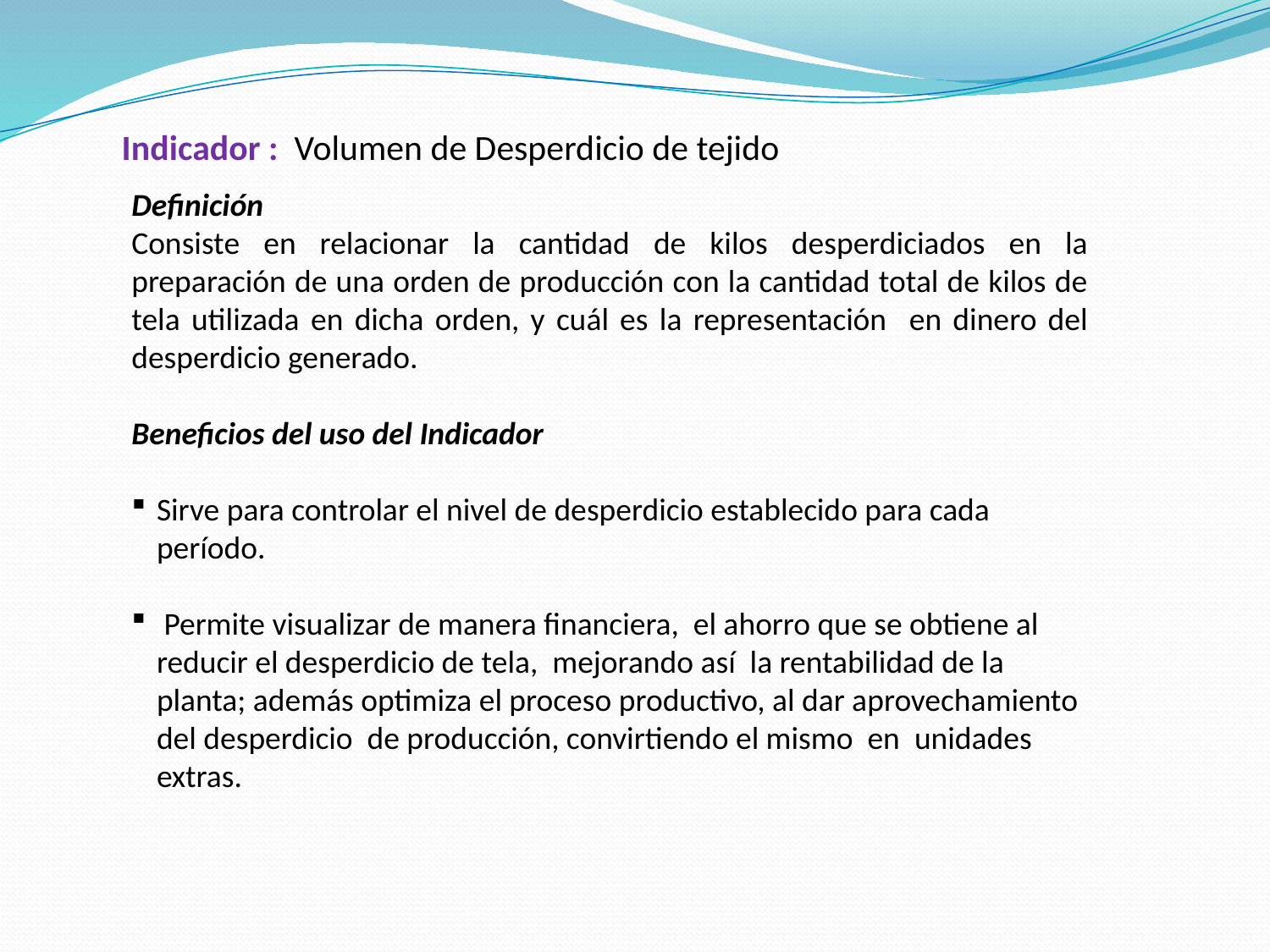

Indicador :  Volumen de Desperdicio de tejido
Definición
Consiste en relacionar la cantidad de kilos desperdiciados en la preparación de una orden de producción con la cantidad total de kilos de tela utilizada en dicha orden, y cuál es la representación  en dinero del desperdicio generado.

Beneficios del uso del Indicador

Sirve para controlar el nivel de desperdicio establecido para cada período.

 Permite visualizar de manera financiera,  el ahorro que se obtiene al reducir el desperdicio de tela,  mejorando así  la rentabilidad de la planta; además optimiza el proceso productivo, al dar aprovechamiento del desperdicio  de producción, convirtiendo el mismo  en  unidades extras.